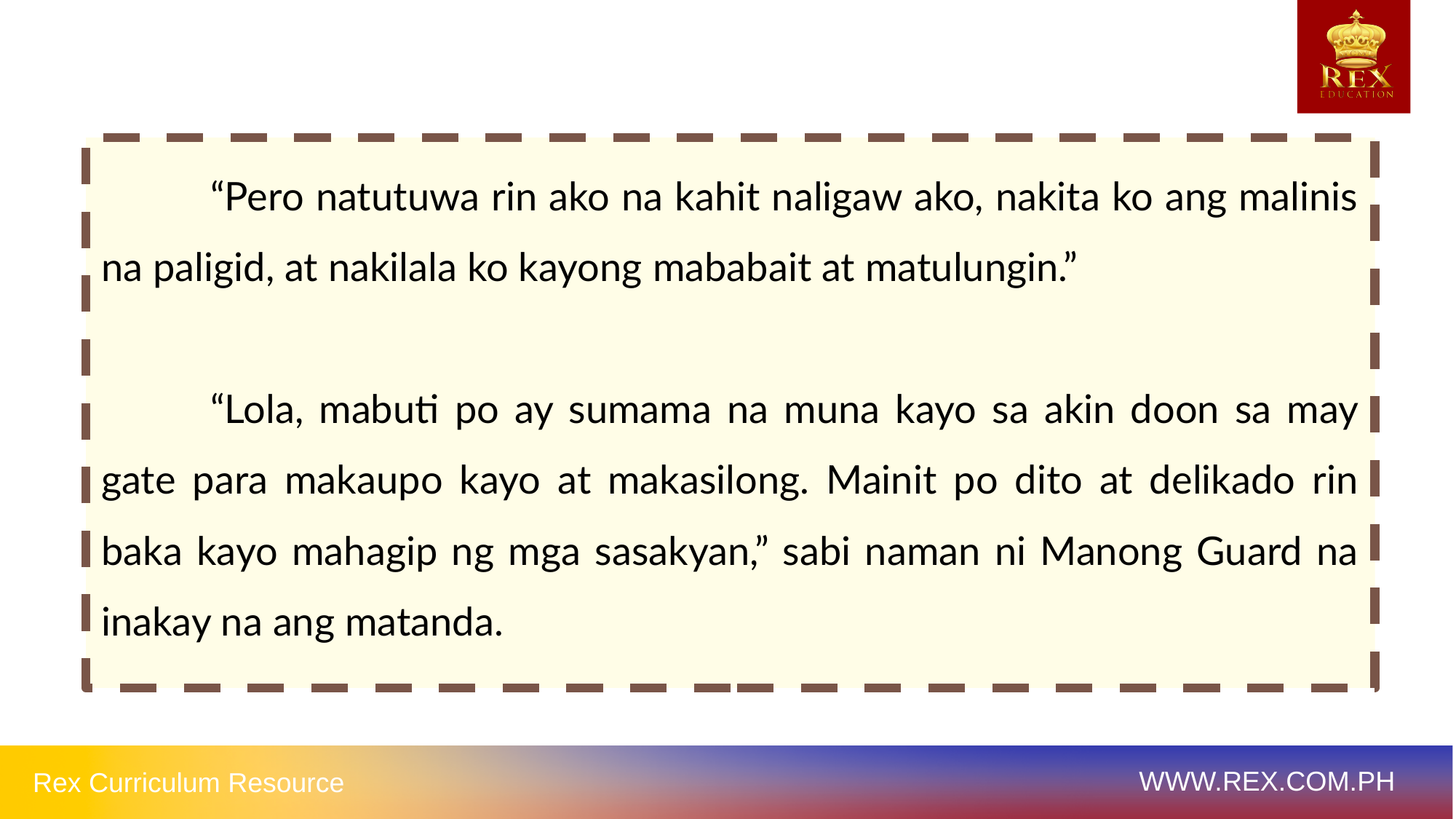

“Pero natutuwa rin ako na kahit naligaw ako, nakita ko ang malinis na paligid, at nakilala ko kayong mababait at matulungin.”

	“Lola, mabuti po ay sumama na muna kayo sa akin doon sa may gate para makaupo kayo at makasilong. Mainit po dito at delikado rin baka kayo mahagip ng mga sasakyan,” sabi naman ni Manong Guard na inakay na ang matanda.